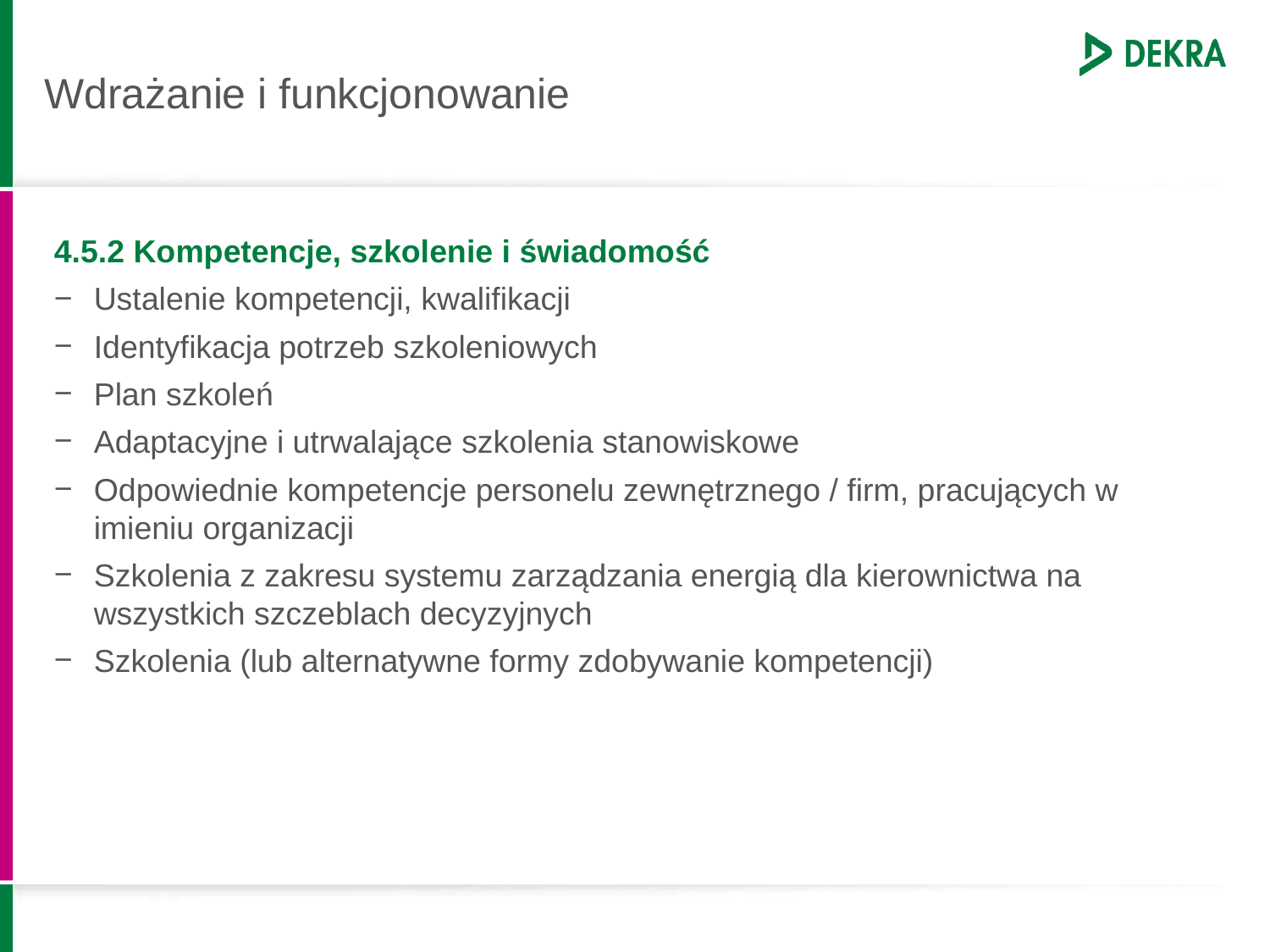

# Wdrażanie i funkcjonowanie
4.5.2 Kompetencje, szkolenie i świadomość
Ustalenie kompetencji, kwalifikacji
Identyfikacja potrzeb szkoleniowych
Plan szkoleń
Adaptacyjne i utrwalające szkolenia stanowiskowe
Odpowiednie kompetencje personelu zewnętrznego / firm, pracujących w imieniu organizacji
Szkolenia z zakresu systemu zarządzania energią dla kierownictwa na wszystkich szczeblach decyzyjnych
Szkolenia (lub alternatywne formy zdobywanie kompetencji)